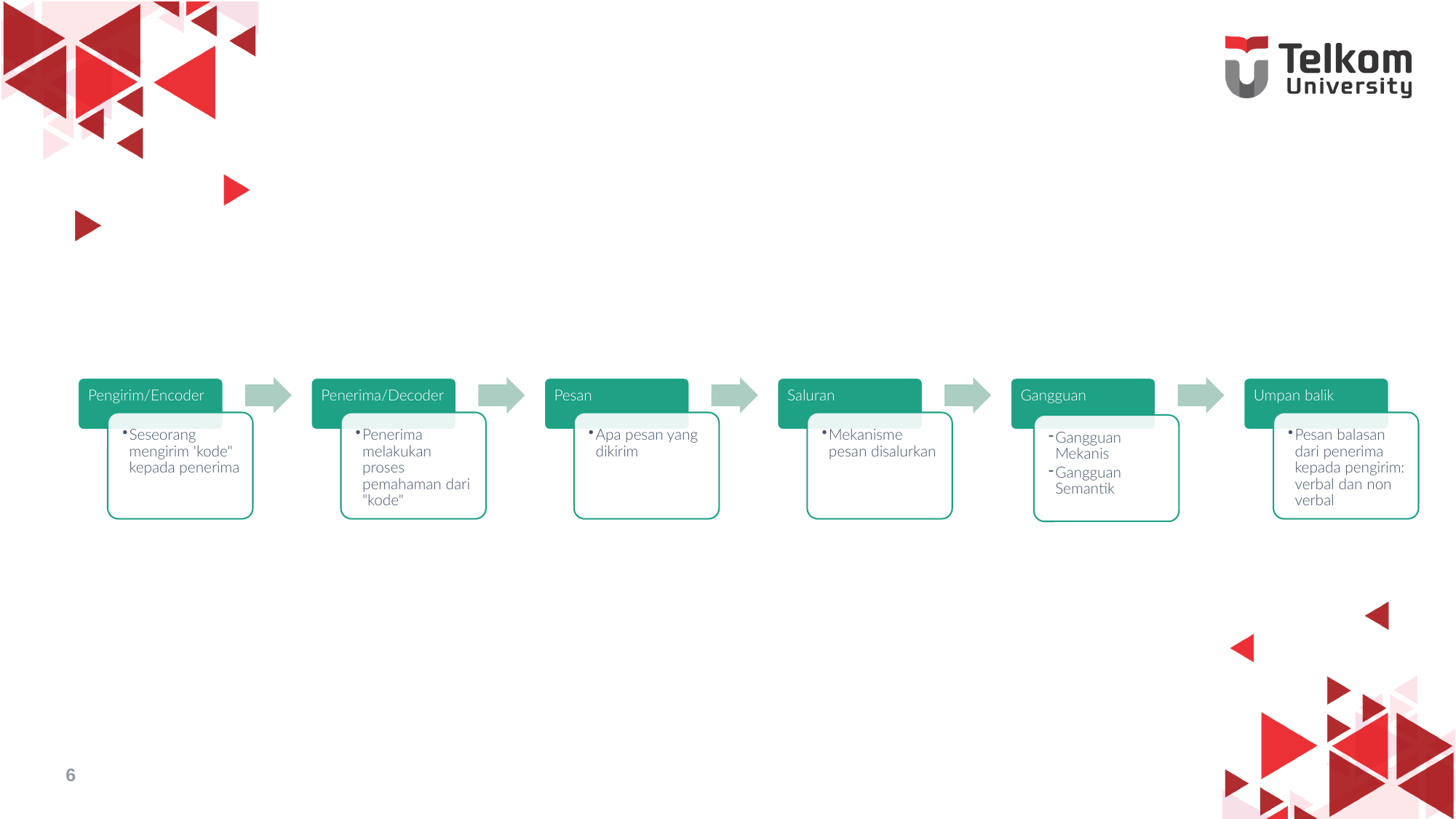

Pengirim/Encoder
Seseorang mengirim 'kode" kepada penerima

Penerima/Decoder
Penerima melakukan proses pemahaman dari "kode"

Pesan
Apa pesan yang dikirim

Saluran
Mekanisme pesan disalurkan

Gangguan
Gangguan Mekanis
Gangguan Semantik

Umpan balik
Pesan balasan dari penerima kepada pengirim: verbal dan non verbal
#

6